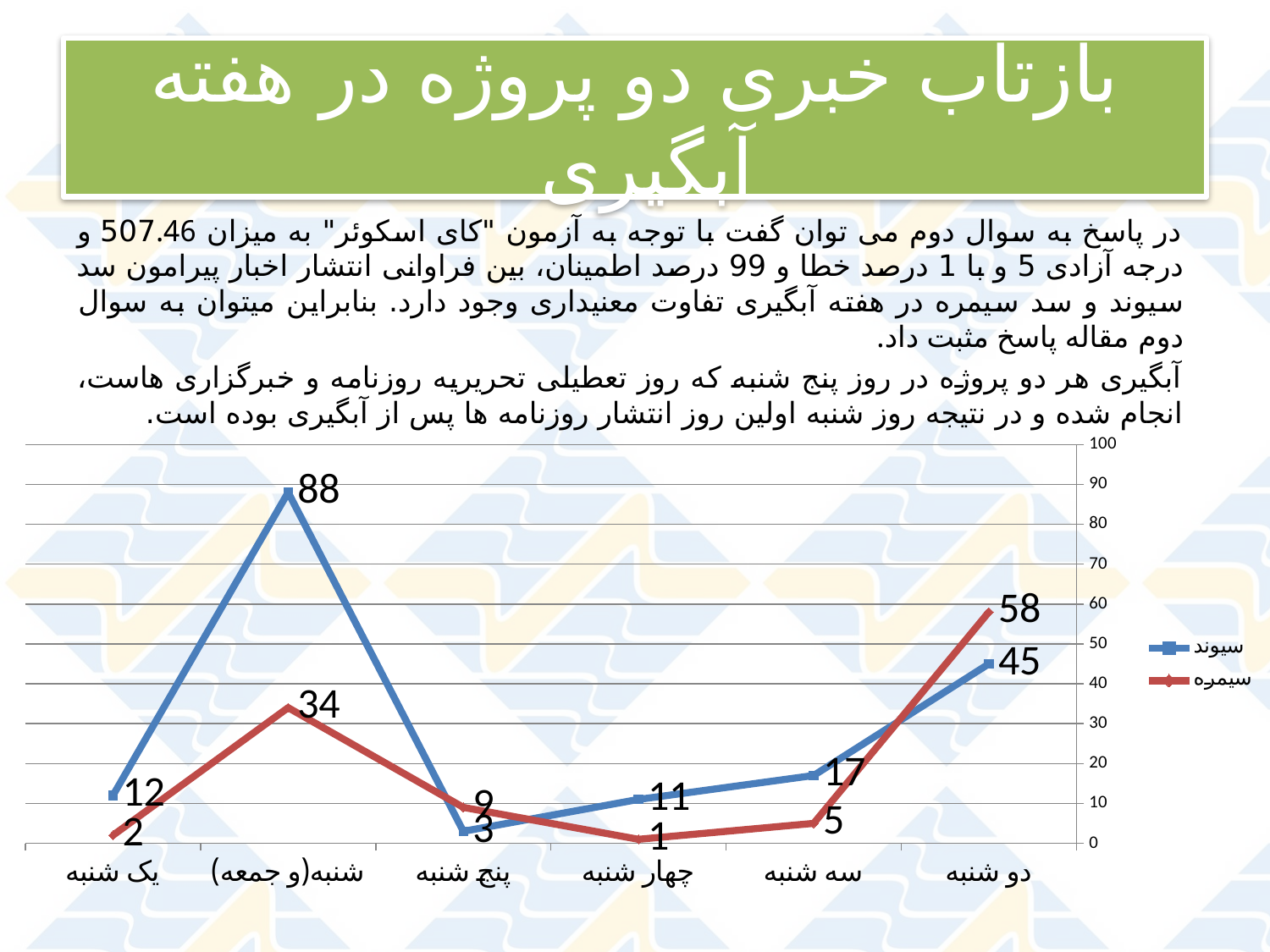

# بازتاب خبری دو پروژه در هفته آبگیری
در پاسخ به سوال دوم می توان گفت با توجه به آزمون "کای اسکوئر" به میزان 507.46 و درجه آزادی 5 و با 1 درصد خطا و 99 درصد اطمینان، بین فراوانی انتشار اخبار پیرامون سد سیوند و سد سیمره در هفته آبگیری تفاوت معنی­داری وجود دارد. بنابراین می­توان به سوال دوم مقاله پاسخ مثبت داد.
آبگیری هر دو پروژه در روز پنج شنبه که روز تعطیلی تحریریه روزنامه و خبرگزاری هاست، انجام شده و در نتیجه روز شنبه اولین روز انتشار روزنامه ها پس از آبگیری بوده است.

### Chart

| Category | سیوند | سیمره |
|---|---|---|
| دو شنبه | 45.0 | 58.0 |
| سه شنبه | 17.0 | 5.0 |
| چهار شنبه | 11.0 | 1.0 |
| پنج شنبه | 3.0 | 9.0 |
| شنبه(و جمعه) | 88.0 | 34.0 |
| یک شنبه | 12.0 | 2.0 |